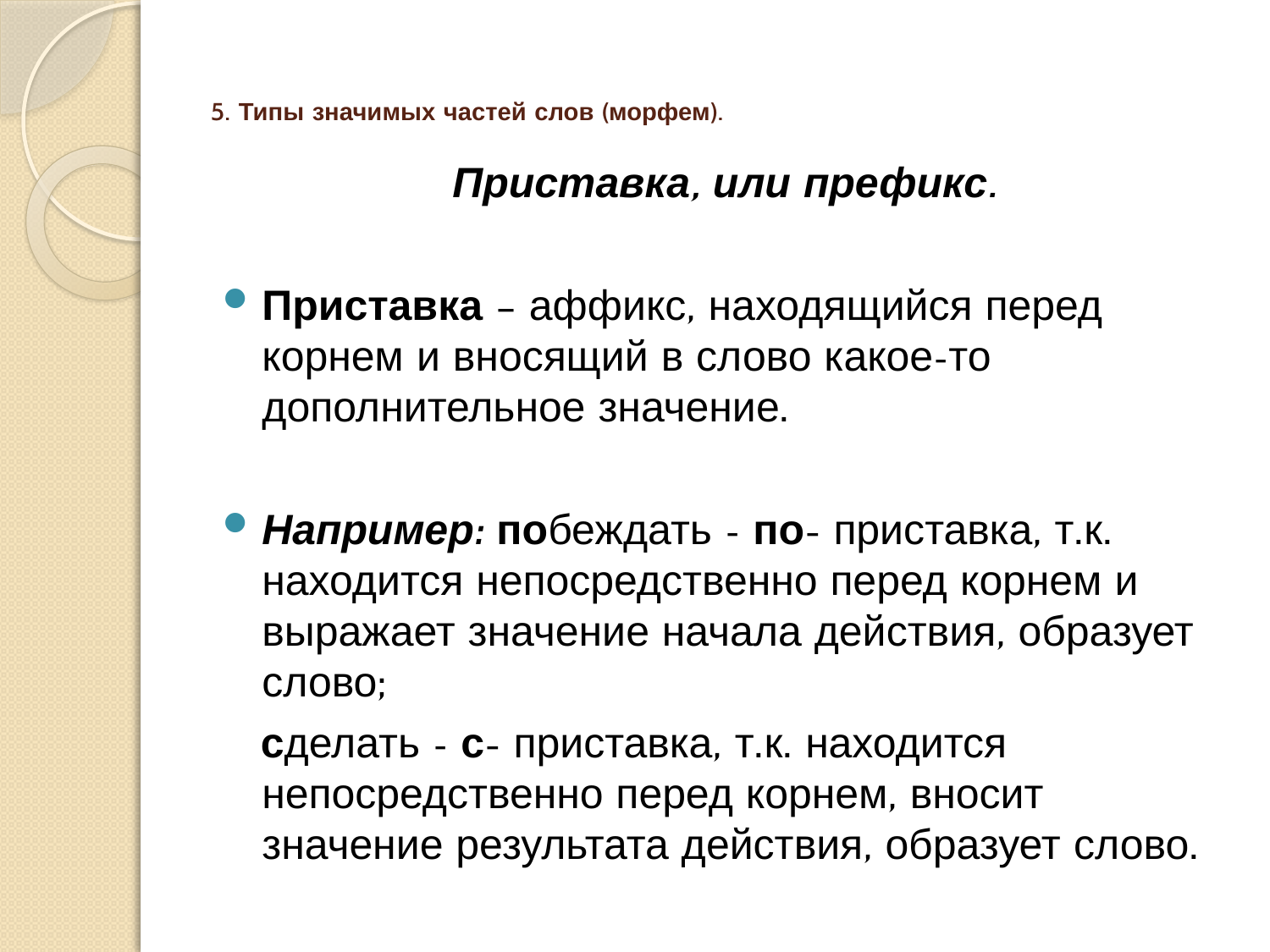

# 5. Типы значимых частей слов (морфем).
Приставка, или префикс.

Приставка – аффикс, находящийся перед корнем и вносящий в слово какое-то дополнительное значение.

Например: побеждать - по- приставка, т.к. находится непосредственно перед корнем и выражает значение начала действия, образует слово;
   сделать - с- приставка, т.к. находится непосредственно перед корнем, вносит значение результата действия, образует слово.